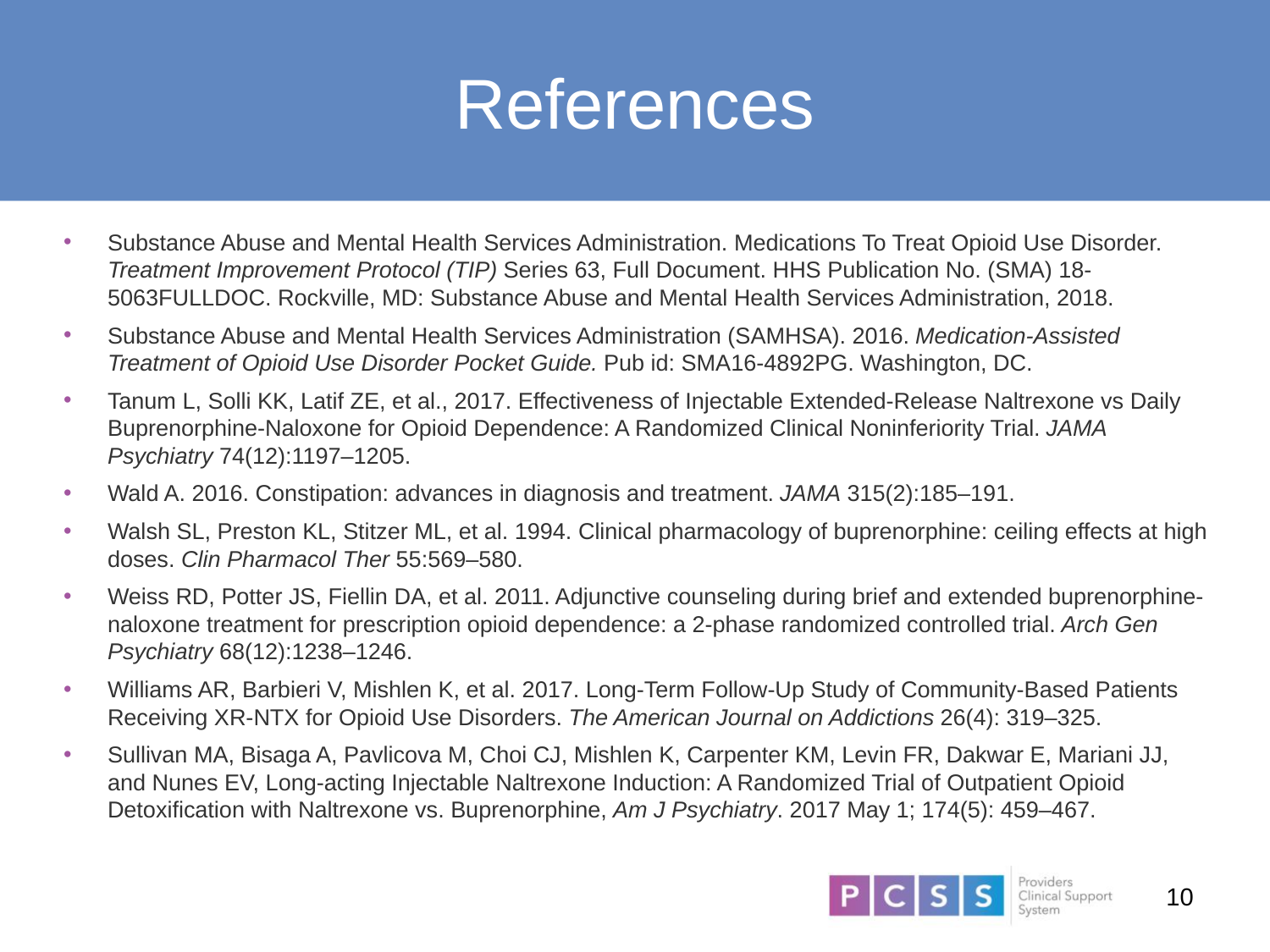

# References
Substance Abuse and Mental Health Services Administration. Medications To Treat Opioid Use Disorder. Treatment Improvement Protocol (TIP) Series 63, Full Document. HHS Publication No. (SMA) 18-5063FULLDOC. Rockville, MD: Substance Abuse and Mental Health Services Administration, 2018.
Substance Abuse and Mental Health Services Administration (SAMHSA). 2016. Medication-Assisted Treatment of Opioid Use Disorder Pocket Guide. Pub id: SMA16-4892PG. Washington, DC.
Tanum L, Solli KK, Latif ZE, et al., 2017. Effectiveness of Injectable Extended-Release Naltrexone vs Daily Buprenorphine-Naloxone for Opioid Dependence: A Randomized Clinical Noninferiority Trial. JAMA Psychiatry 74(12):1197‒1205.
Wald A. 2016. Constipation: advances in diagnosis and treatment. JAMA 315(2):185‒191.
Walsh SL, Preston KL, Stitzer ML, et al. 1994. Clinical pharmacology of buprenorphine: ceiling effects at high doses. Clin Pharmacol Ther 55:569‒580.
Weiss RD, Potter JS, Fiellin DA, et al. 2011. Adjunctive counseling during brief and extended buprenorphine-naloxone treatment for prescription opioid dependence: a 2-phase randomized controlled trial. Arch Gen Psychiatry 68(12):1238‒1246.
Williams AR, Barbieri V, Mishlen K, et al. 2017. Long-Term Follow-Up Study of Community-Based Patients Receiving XR-NTX for Opioid Use Disorders. The American Journal on Addictions 26(4): 319‒325.
Sullivan MA, Bisaga A, Pavlicova M, Choi CJ, Mishlen K, Carpenter KM, Levin FR, Dakwar E, Mariani JJ, and Nunes EV, Long-acting Injectable Naltrexone Induction: A Randomized Trial of Outpatient Opioid Detoxification with Naltrexone vs. Buprenorphine, Am J Psychiatry. 2017 May 1; 174(5): 459–467.